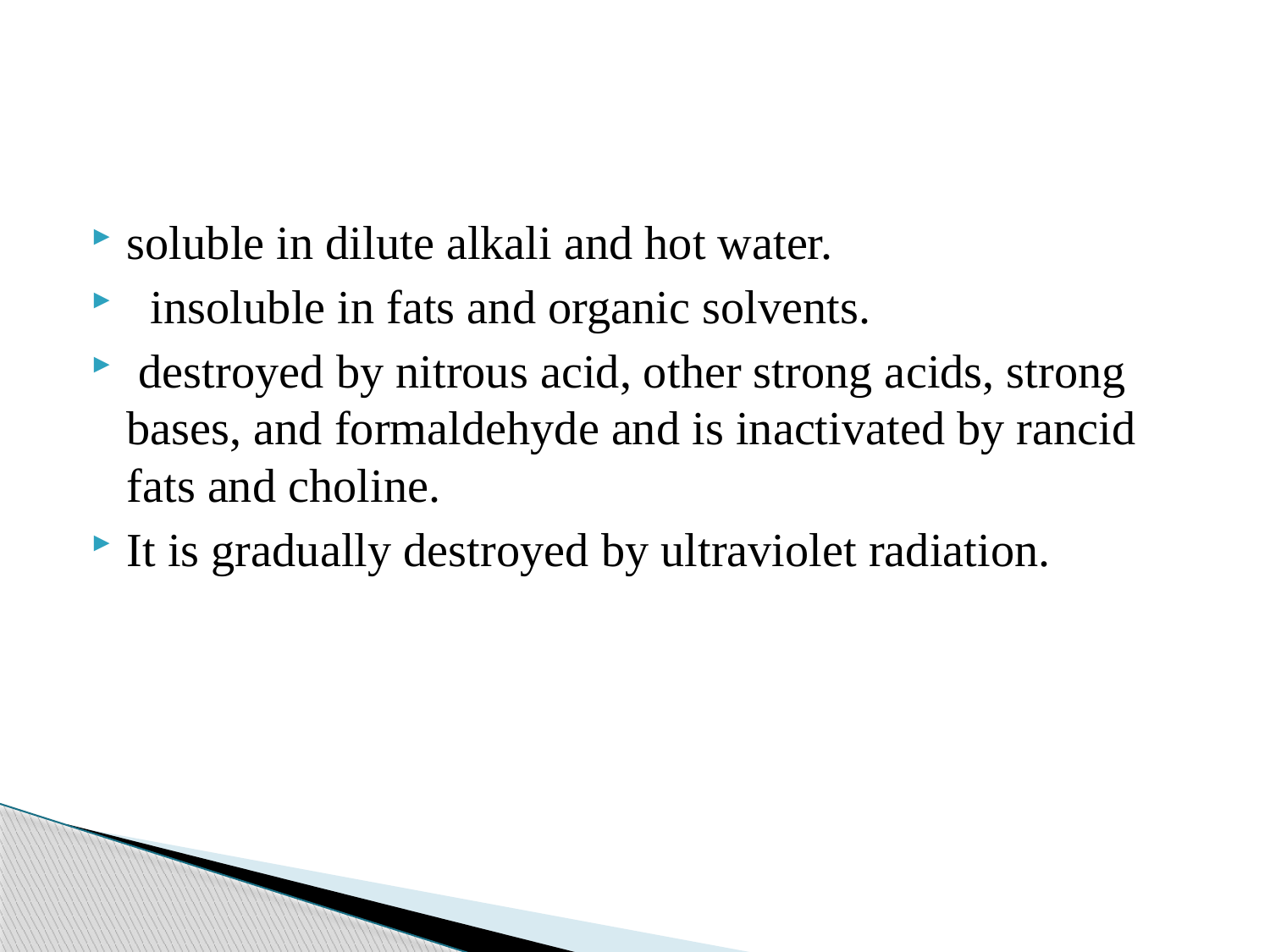

#
soluble in dilute alkali and hot water.
  insoluble in fats and organic solvents.
 destroyed by nitrous acid, other strong acids, strong bases, and formaldehyde and is inactivated by rancid fats and choline.
It is gradually destroyed by ultraviolet radiation.